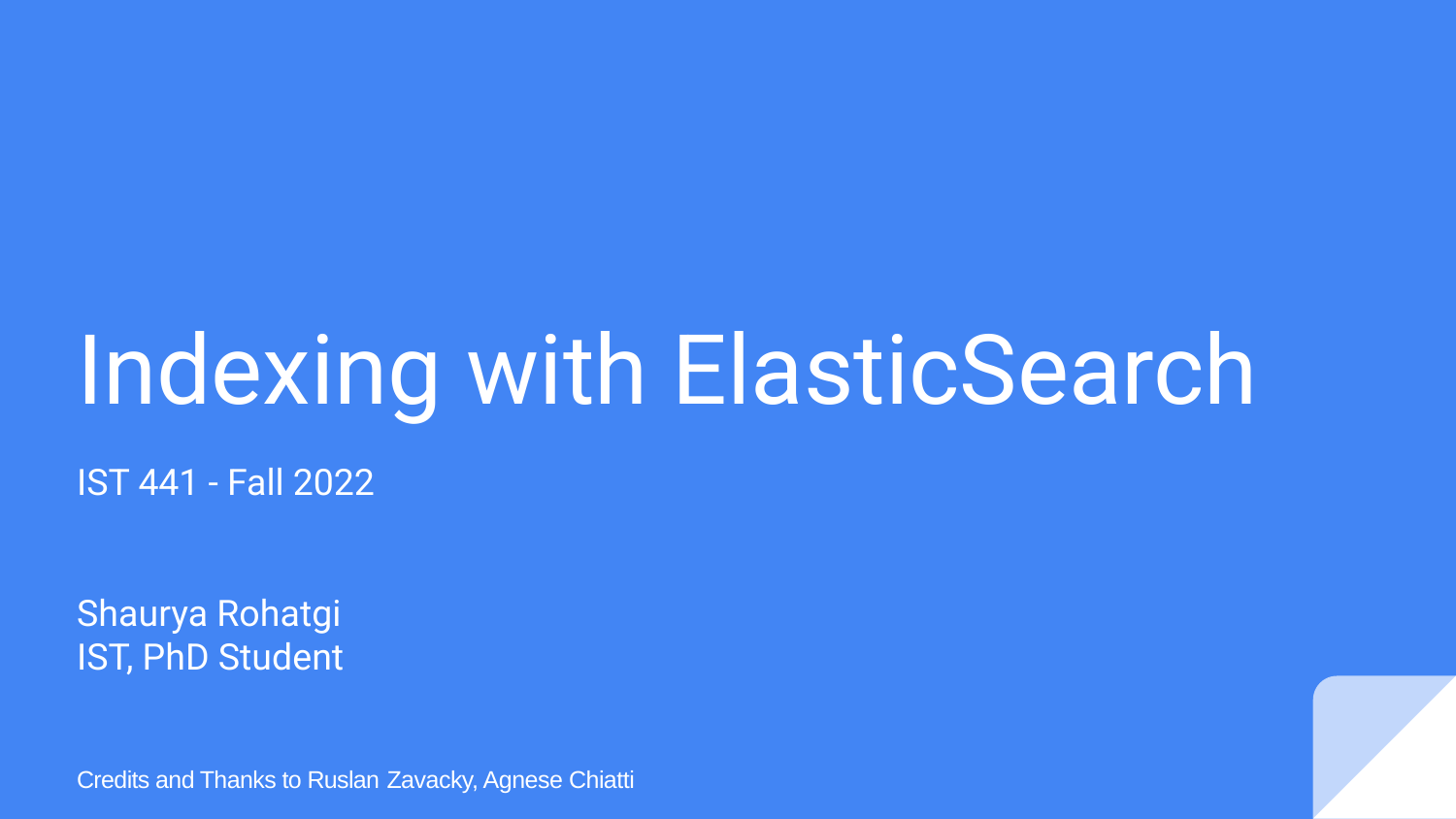

# Indexing with ElasticSearch
IST 441 - Fall 2022

Shaurya Rohatgi
IST, PhD Student

Credits and Thanks to Ruslan Zavacky, Agnese Chiatti